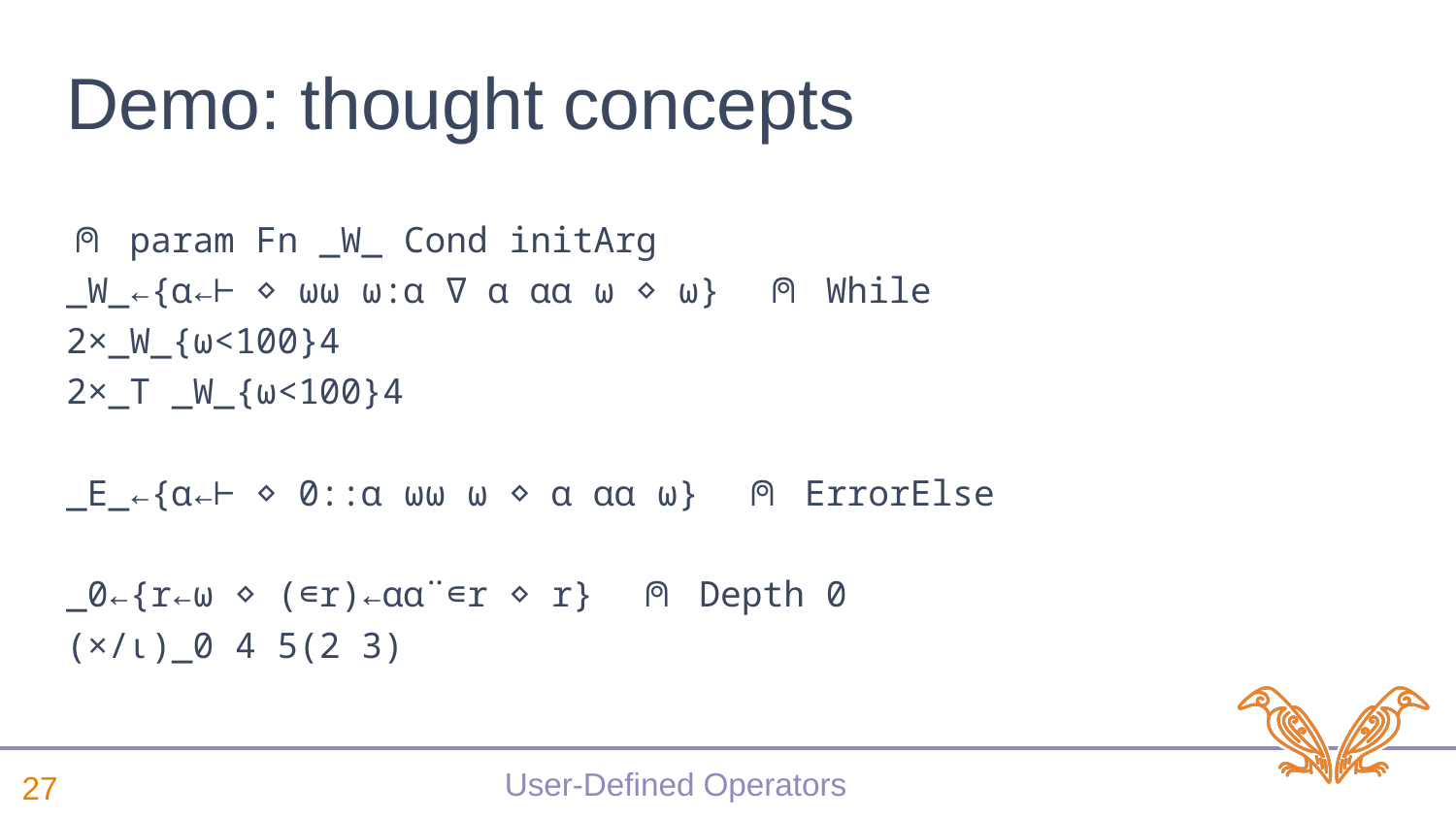

# Demo: thought concepts
⍝ param Fn _W_ Cond initArg
_W_←{⍺←⊢ ⋄ ⍵⍵ ⍵:⍺ ∇ ⍺ ⍺⍺ ⍵ ⋄ ⍵}  ⍝ While
2×_W_{⍵<100}4
2×_T _W_{⍵<100}4

_E_←{⍺←⊢ ⋄ 0::⍺ ⍵⍵ ⍵ ⋄ ⍺ ⍺⍺ ⍵}  ⍝ ErrorElse

_0←{r←⍵ ⋄ (∊r)←⍺⍺¨∊r ⋄ r}  ⍝ Depth 0
(×/⍳)_0 4 5(2 3)